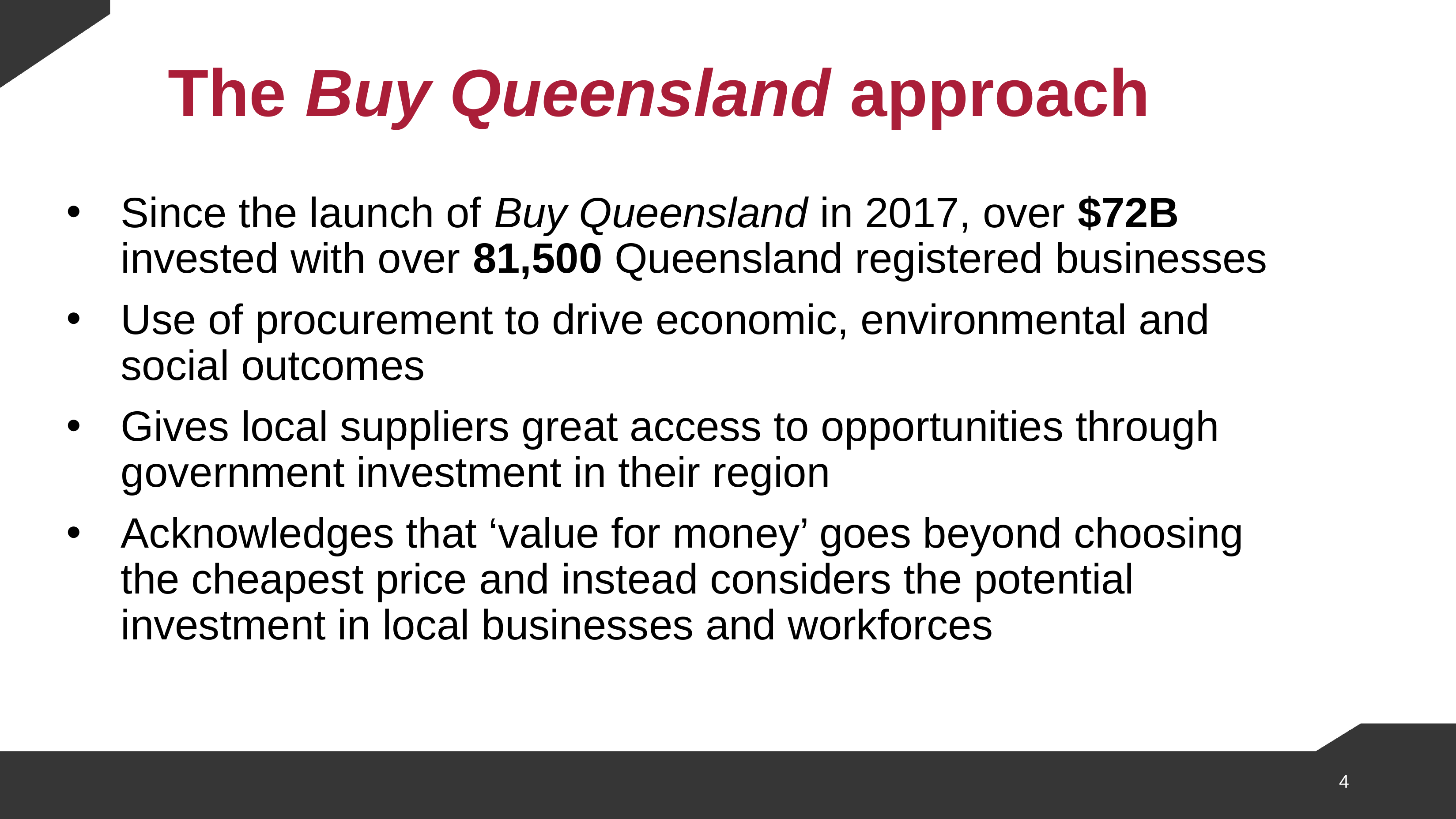

# The Buy Queensland approach
Since the launch of Buy Queensland in 2017, over $72B invested with over 81,500 Queensland registered businesses
Use of procurement to drive economic, environmental and social outcomes
Gives local suppliers great access to opportunities through government investment in their region
Acknowledges that ‘value for money’ goes beyond choosing the cheapest price and instead considers the potential investment in local businesses and workforces

4